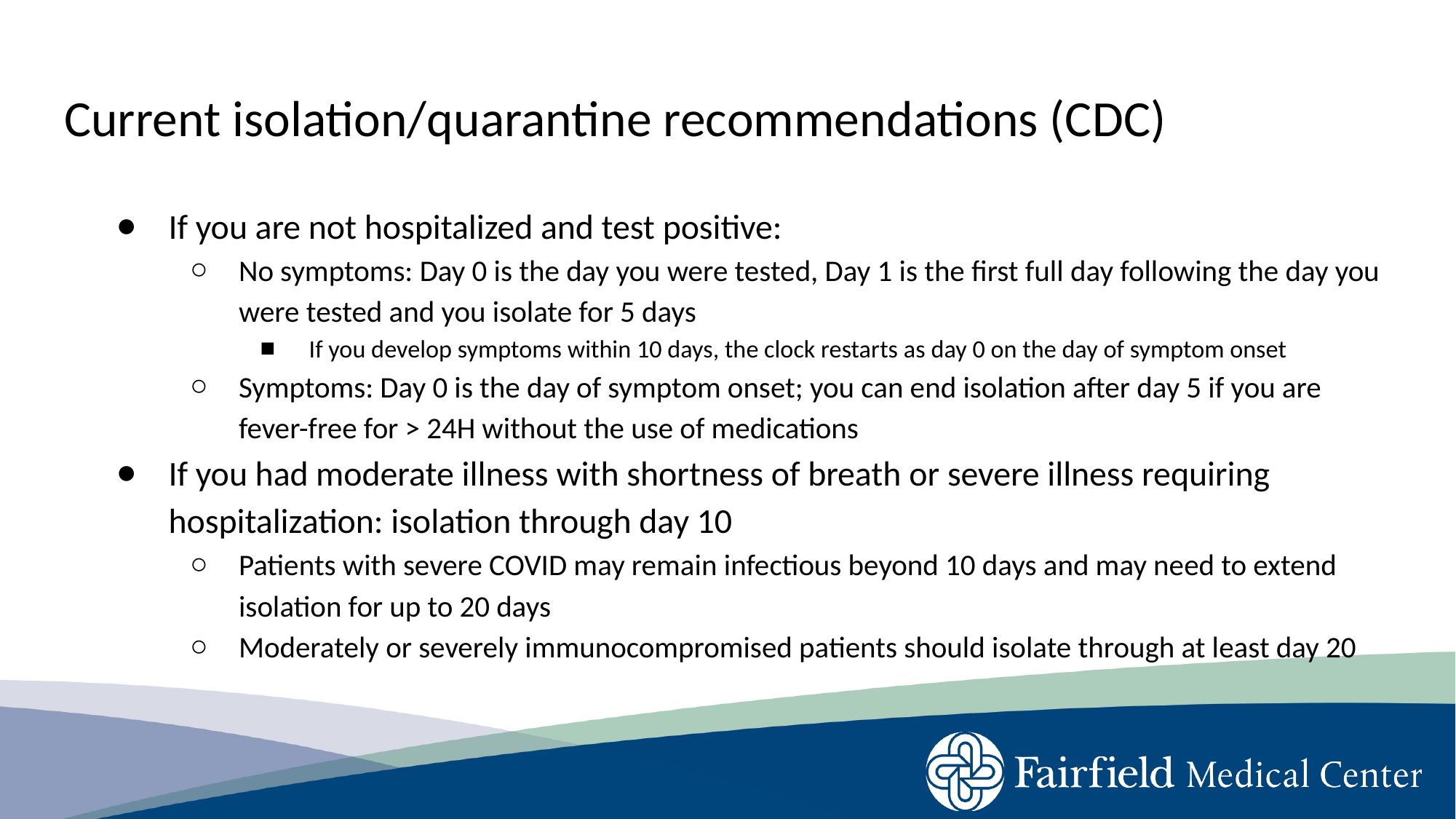

# Current isolation/quarantine recommendations (CDC)
If you are not hospitalized and test positive:
No symptoms: Day 0 is the day you were tested, Day 1 is the first full day following the day you were tested and you isolate for 5 days
If you develop symptoms within 10 days, the clock restarts as day 0 on the day of symptom onset
Symptoms: Day 0 is the day of symptom onset; you can end isolation after day 5 if you are fever-free for > 24H without the use of medications
If you had moderate illness with shortness of breath or severe illness requiring hospitalization: isolation through day 10
Patients with severe COVID may remain infectious beyond 10 days and may need to extend isolation for up to 20 days
Moderately or severely immunocompromised patients should isolate through at least day 20